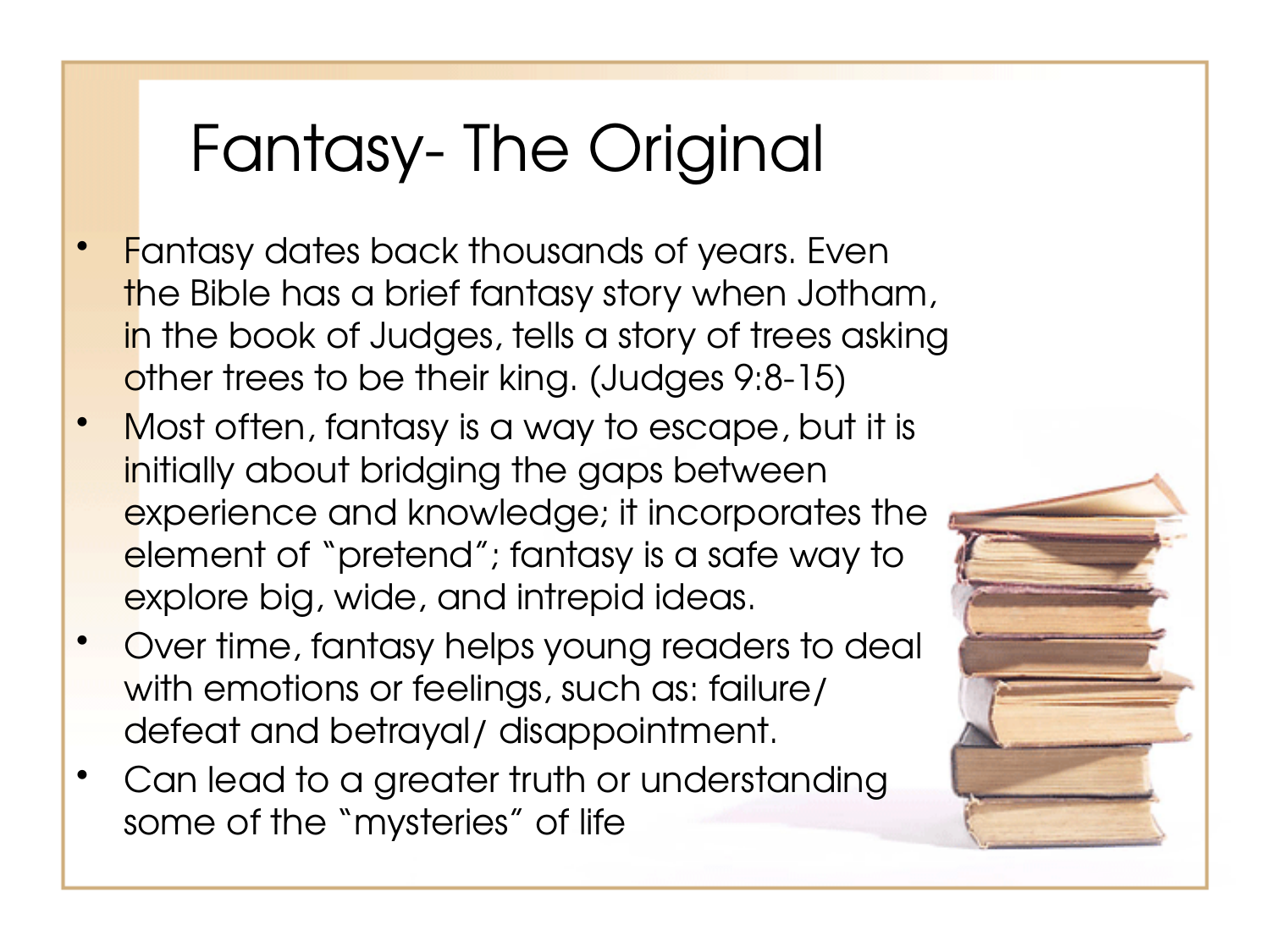

# Fantasy- The Original
Fantasy dates back thousands of years. Even the Bible has a brief fantasy story when Jotham, in the book of Judges, tells a story of trees asking other trees to be their king. (Judges 9:8-15)
Most often, fantasy is a way to escape, but it is initially about bridging the gaps between experience and knowledge; it incorporates the element of “pretend”; fantasy is a safe way to explore big, wide, and intrepid ideas.
Over time, fantasy helps young readers to deal with emotions or feelings, such as: failure/ defeat and betrayal/ disappointment.
Can lead to a greater truth or understanding some of the “mysteries” of life